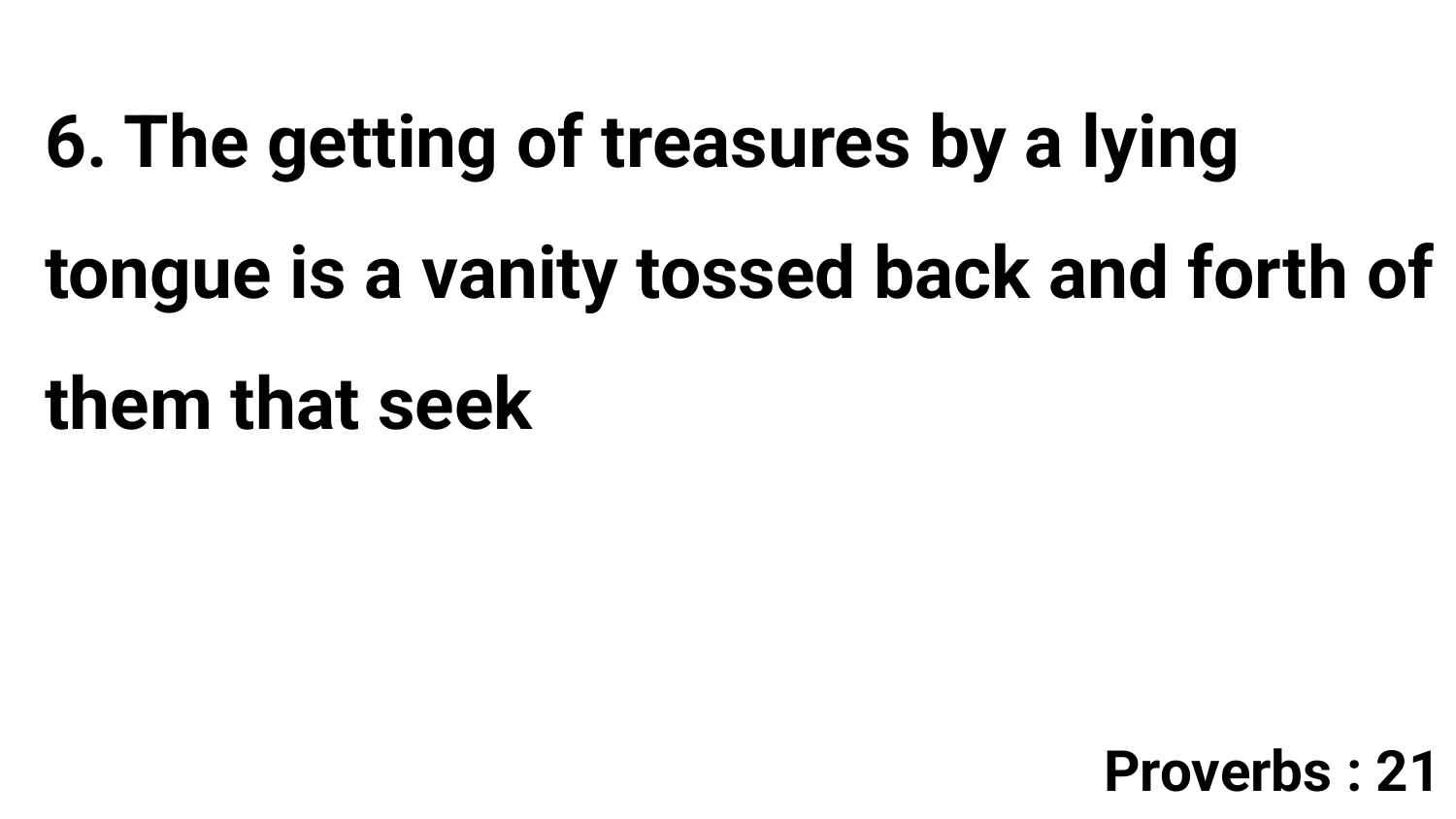

6. The getting of treasures by a lying tongue is a vanity tossed back and forth of them that seek
Proverbs : 21